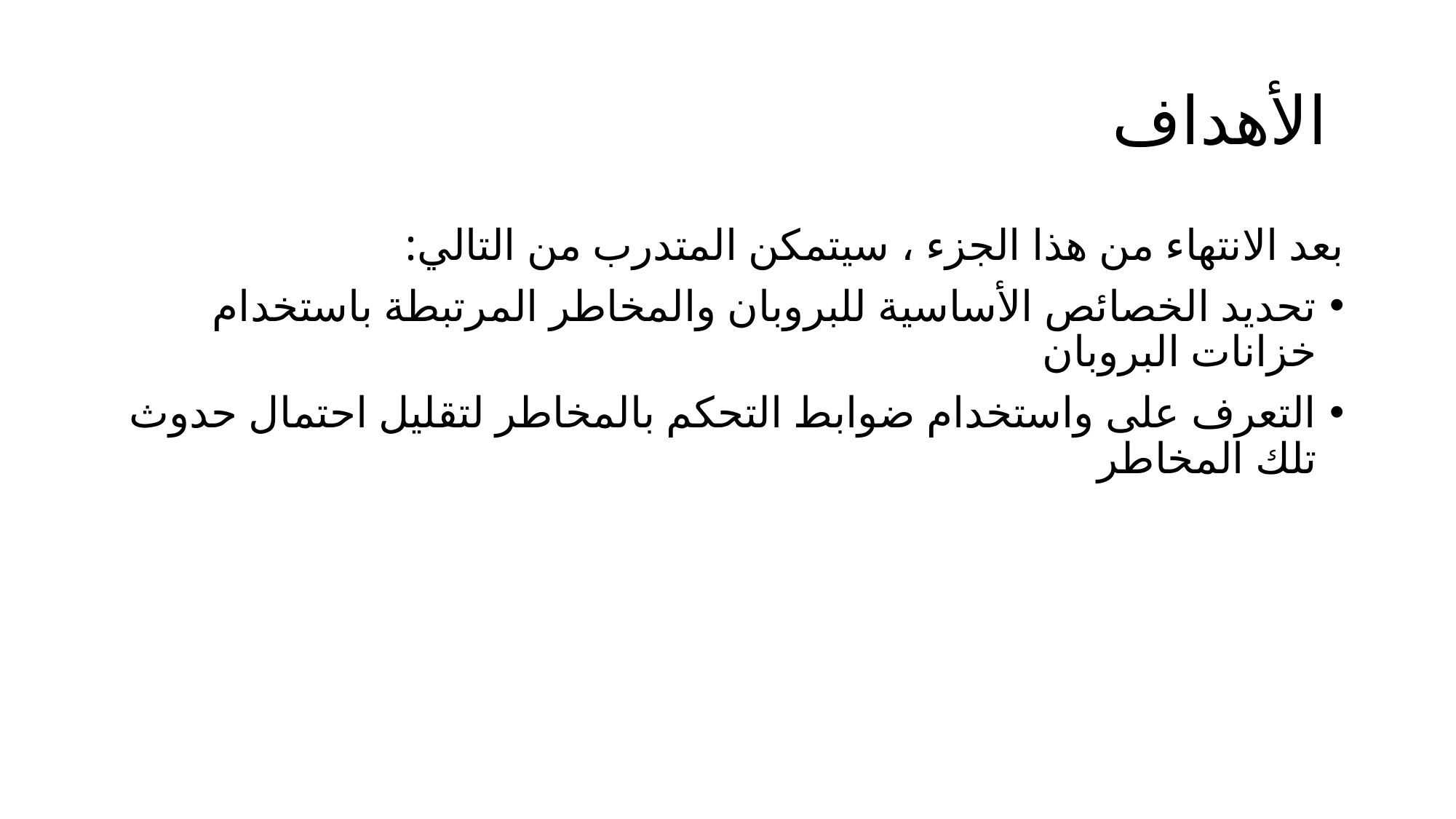

# الأهداف
بعد الانتهاء من هذا الجزء ، سيتمكن المتدرب من التالي:
تحديد الخصائص الأساسية للبروبان والمخاطر المرتبطة باستخدام خزانات البروبان
التعرف على واستخدام ضوابط التحكم بالمخاطر لتقليل احتمال حدوث تلك المخاطر